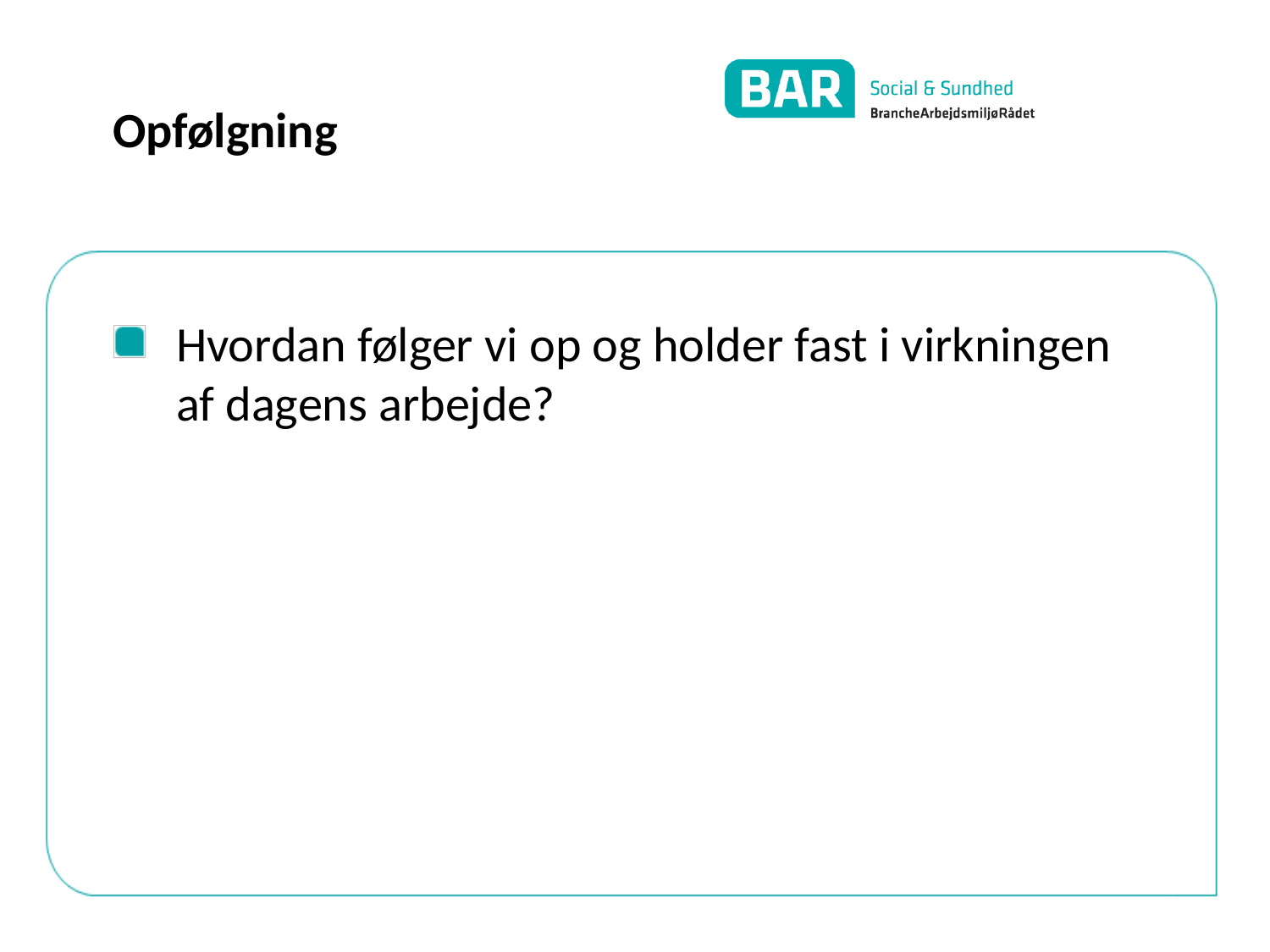

# Opfølgning
Hvordan følger vi op og holder fast i virkningen af dagens arbejde?